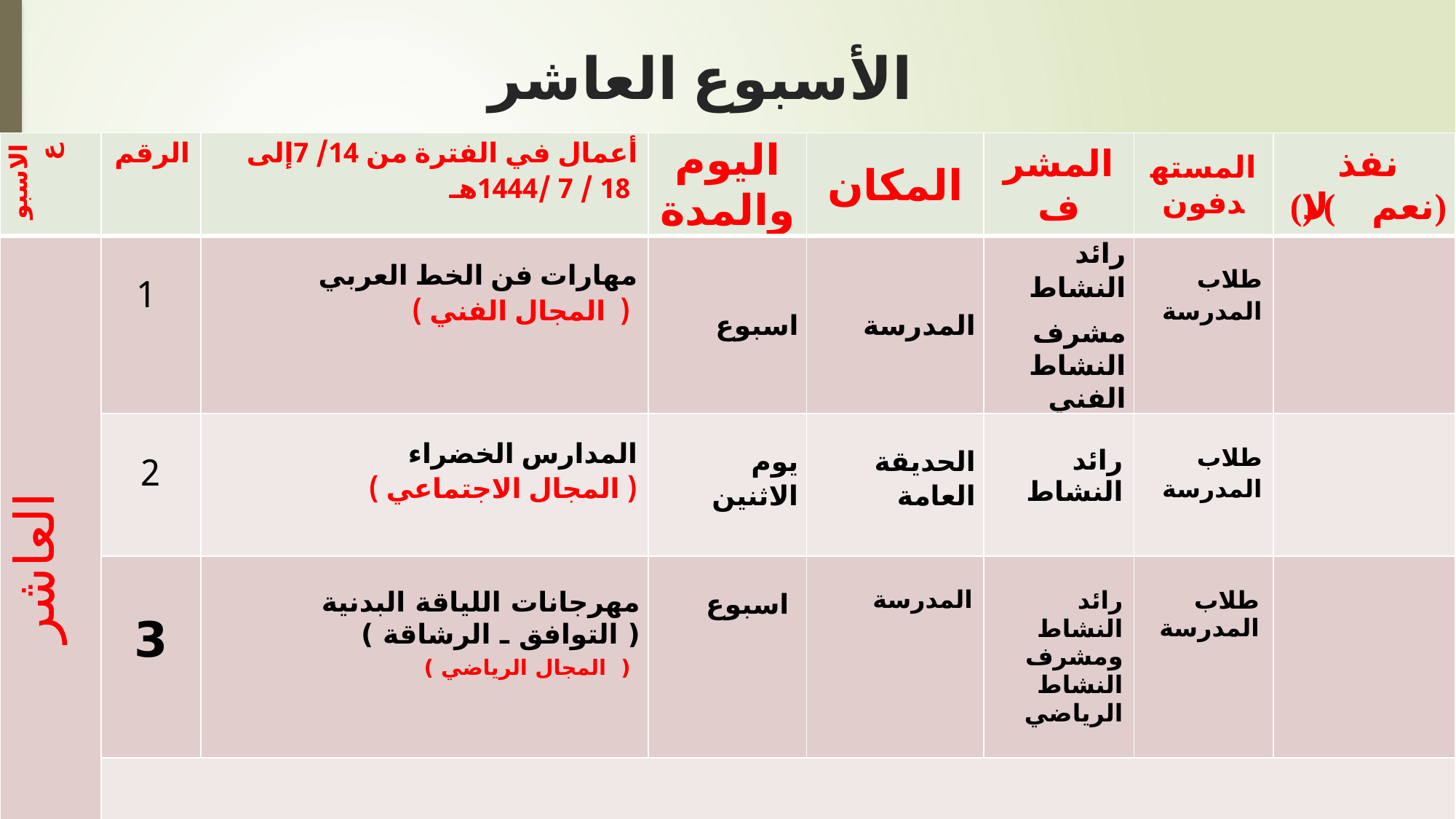

# الأسبوع العاشر
| الاسبوع | الرقم | أعمال في الفترة من 14/ 7إلى 18 / 7 /1444هـ | اليوم والمدة | المكان | المشرف | المستهدفون | نفذ (نعم ) (لا) |
| --- | --- | --- | --- | --- | --- | --- | --- |
| العاشر | 1 | مهارات فن الخط العربي ( المجال الفني ) | اسبوع | المدرسة | رائد النشاط مشرف النشاط الفني | طلاب المدرسة |  |
|  | 2 | المدارس الخضراء ( المجال الاجتماعي ) | يوم الاثنين | الحديقة العامة | رائد النشاط | طلاب المدرسة |  |
|  | 3 | مهرجانات اللياقة البدنية ( التوافق ـ الرشاقة ) ( المجال الرياضي ) | اسبوع | المدرسة | رائد النشاط ومشرف النشاط الرياضي | طلاب المدرسة |  |
|  |  |  |  |  |  |  |  |